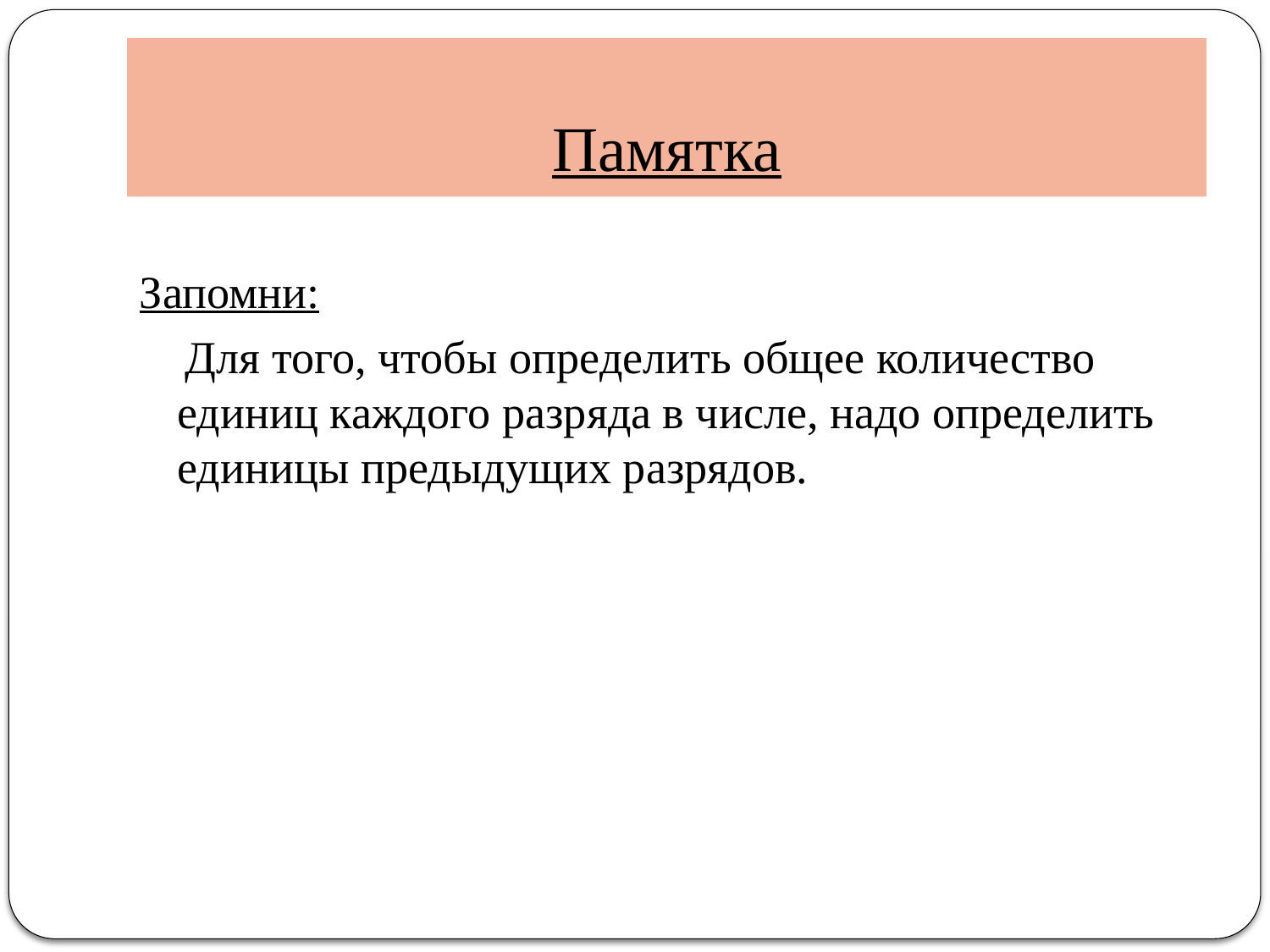

Памятка
Запомни:
    Для того, чтобы определить общее количество единиц каждого разряда в числе, надо определить единицы предыдущих разрядов.